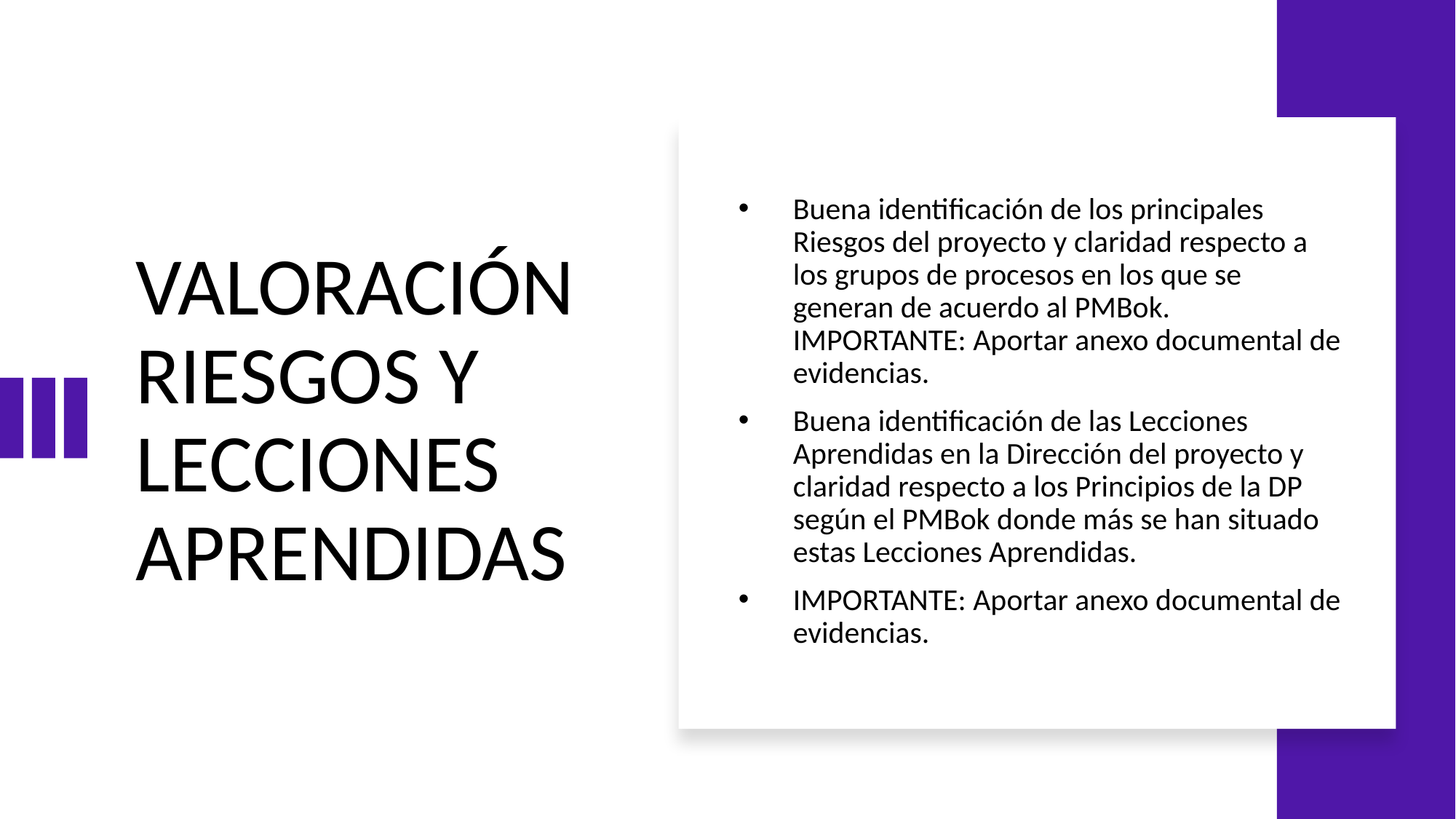

# VALORACIÓN RIESGOS Y LECCIONES APRENDIDAS
Buena identificación de los principales Riesgos del proyecto y claridad respecto a los grupos de procesos en los que se generan de acuerdo al PMBok. IMPORTANTE: Aportar anexo documental de evidencias.
Buena identificación de las Lecciones Aprendidas en la Dirección del proyecto y claridad respecto a los Principios de la DP según el PMBok donde más se han situado estas Lecciones Aprendidas.
IMPORTANTE: Aportar anexo documental de evidencias.